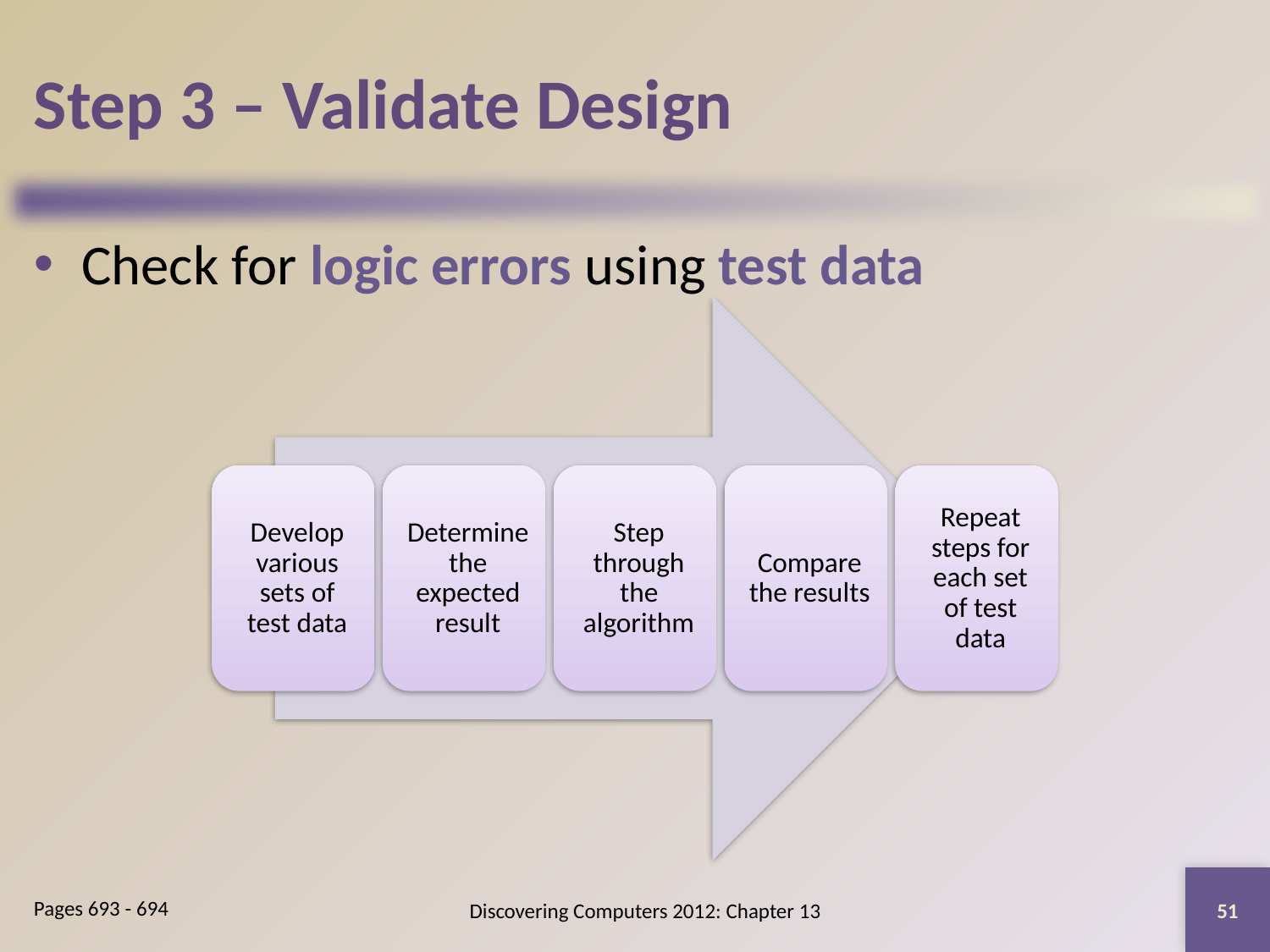

# Step 3 – Validate Design
Check for logic errors using test data
Develop various sets of test data
Determine the expected result
Step through the algorithm
Compare the results
Repeat steps for each set of test data
51
Discovering Computers 2012: Chapter 13
Pages 693 - 694